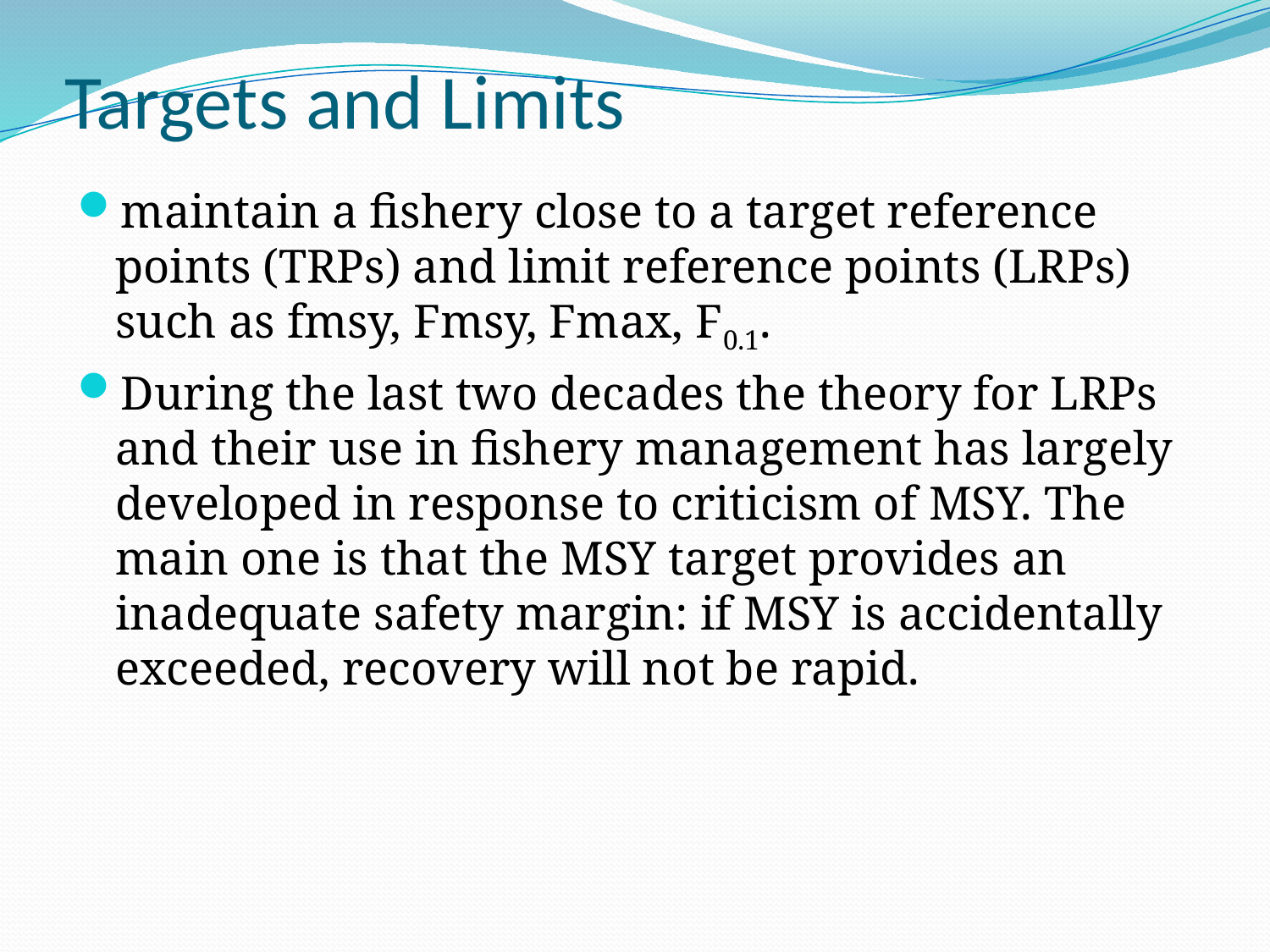

# Targets and Limits
maintain a fishery close to a target reference points (TRPs) and limit reference points (LRPs) such as fmsy, Fmsy, Fmax, F0.1.
During the last two decades the theory for LRPs and their use in fishery management has largely developed in response to criticism of MSY. The main one is that the MSY target provides an inadequate safety margin: if MSY is accidentally exceeded, recovery will not be rapid.